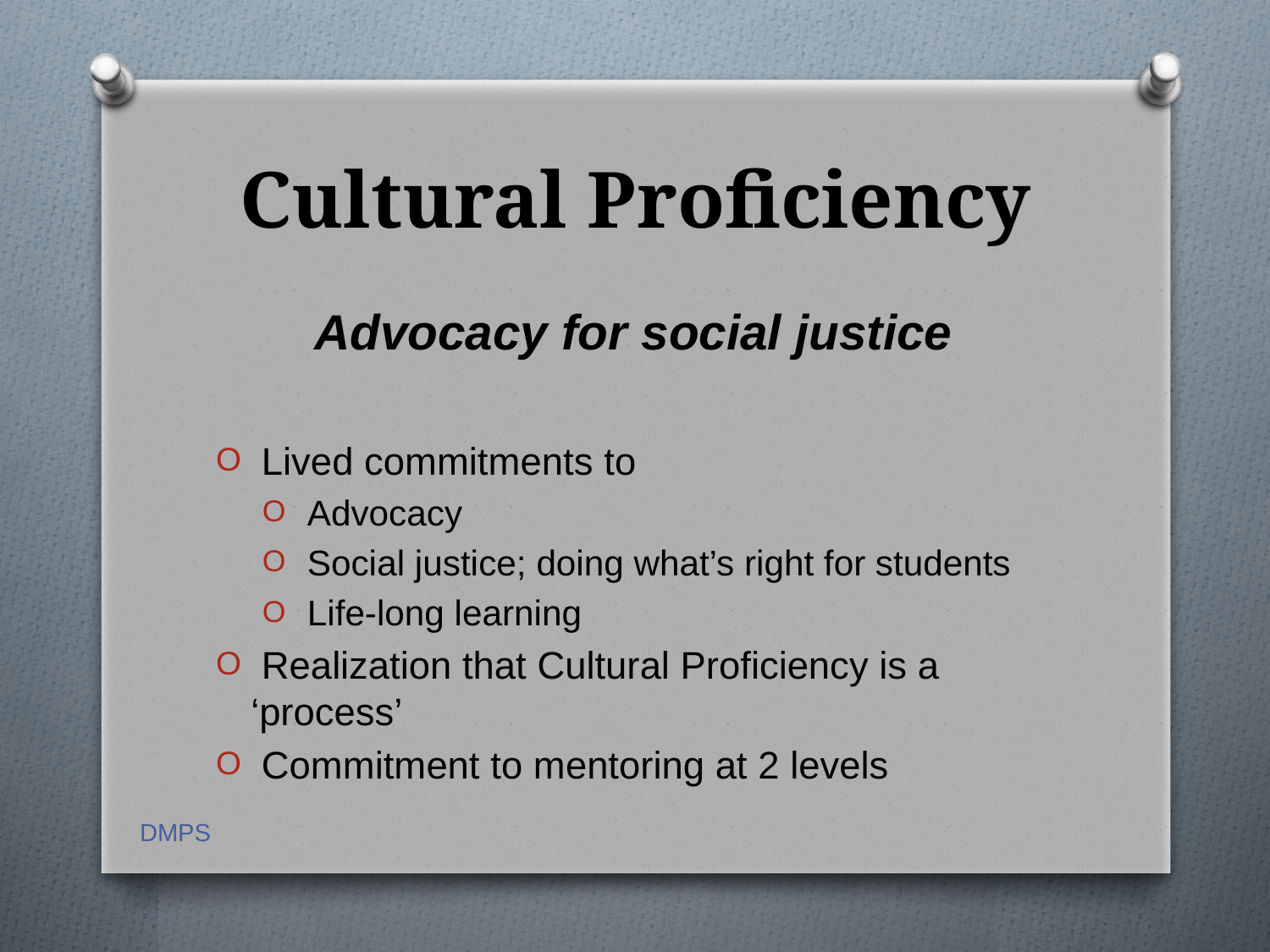

# Cultural Proficiency
Advocacy for social justice

 Lived commitments to
 Advocacy
 Social justice; doing what’s right for students
 Life-long learning
 Realization that Cultural Proficiency is a ‘process’
 Commitment to mentoring at 2 levels
DMPS